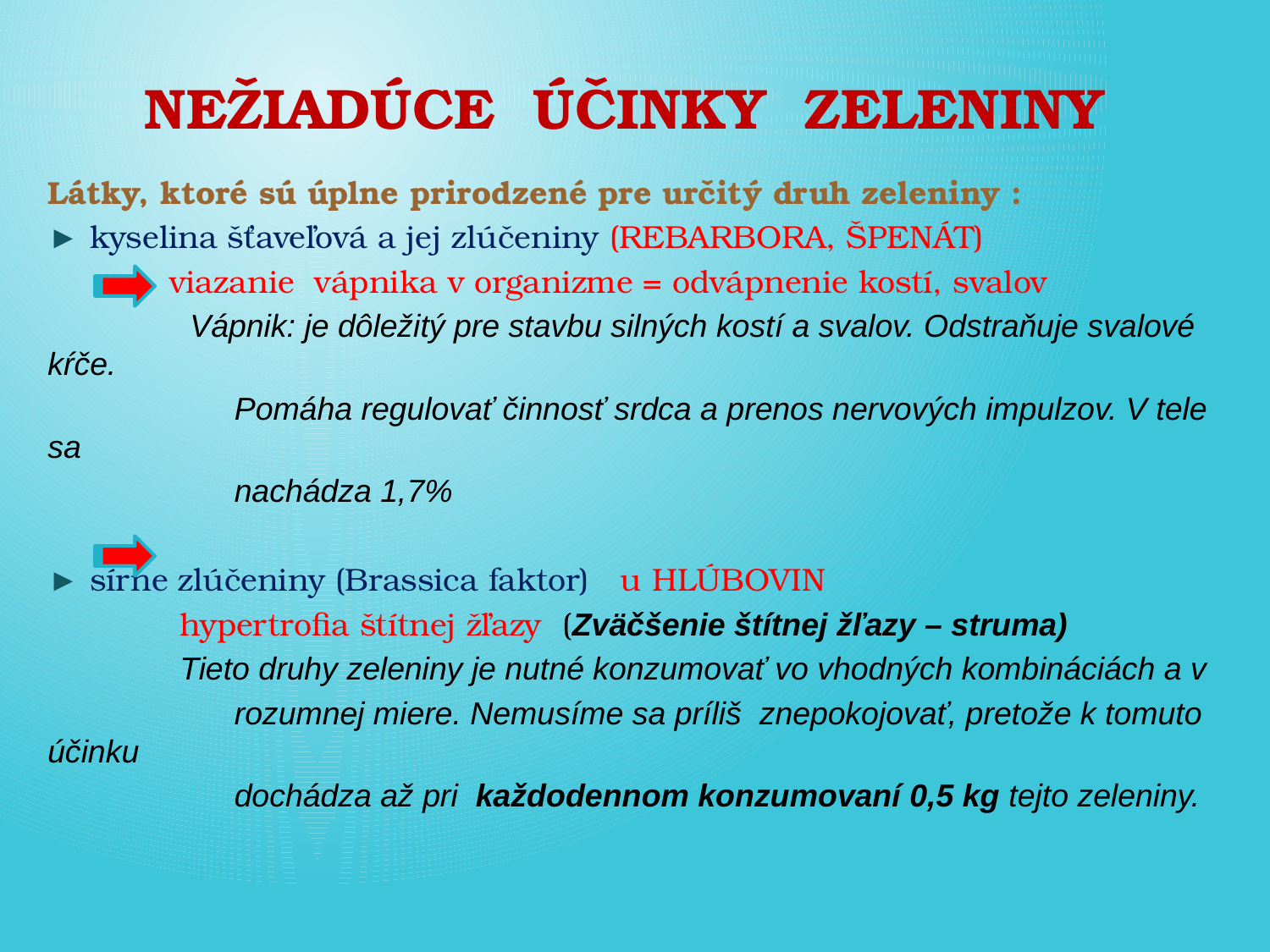

# NEŽIADÚCE  ÚČINKY  ZELENINY
Látky, ktoré sú úplne prirodzené pre určitý druh zeleniny :
► kyselina šťaveľová a jej zlúčeniny (REBARBORA, ŠPENÁT)
            viazanie  vápnika v organizme = odvápnenie kostí, svalov
              Vápnik: je dôležitý pre stavbu silných kostí a svalov. Odstraňuje svalové kŕče.
                     Pomáha regulovať činnosť srdca a prenos nervových impulzov. V tele sa
                     nachádza 1,7%

► sírne zlúčeniny (Brassica faktor)   u HLÚBOVIN
             hypertrofia štítnej žľazy  (Zväčšenie štítnej žľazy – struma)
             Tieto druhy zeleniny je nutné konzumovať vo vhodných kombináciách a v
                     rozumnej miere. Nemusíme sa príliš  znepokojovať, pretože k tomuto účinku
                     dochádza až pri  každodennom konzumovaní 0,5 kg tejto zeleniny.